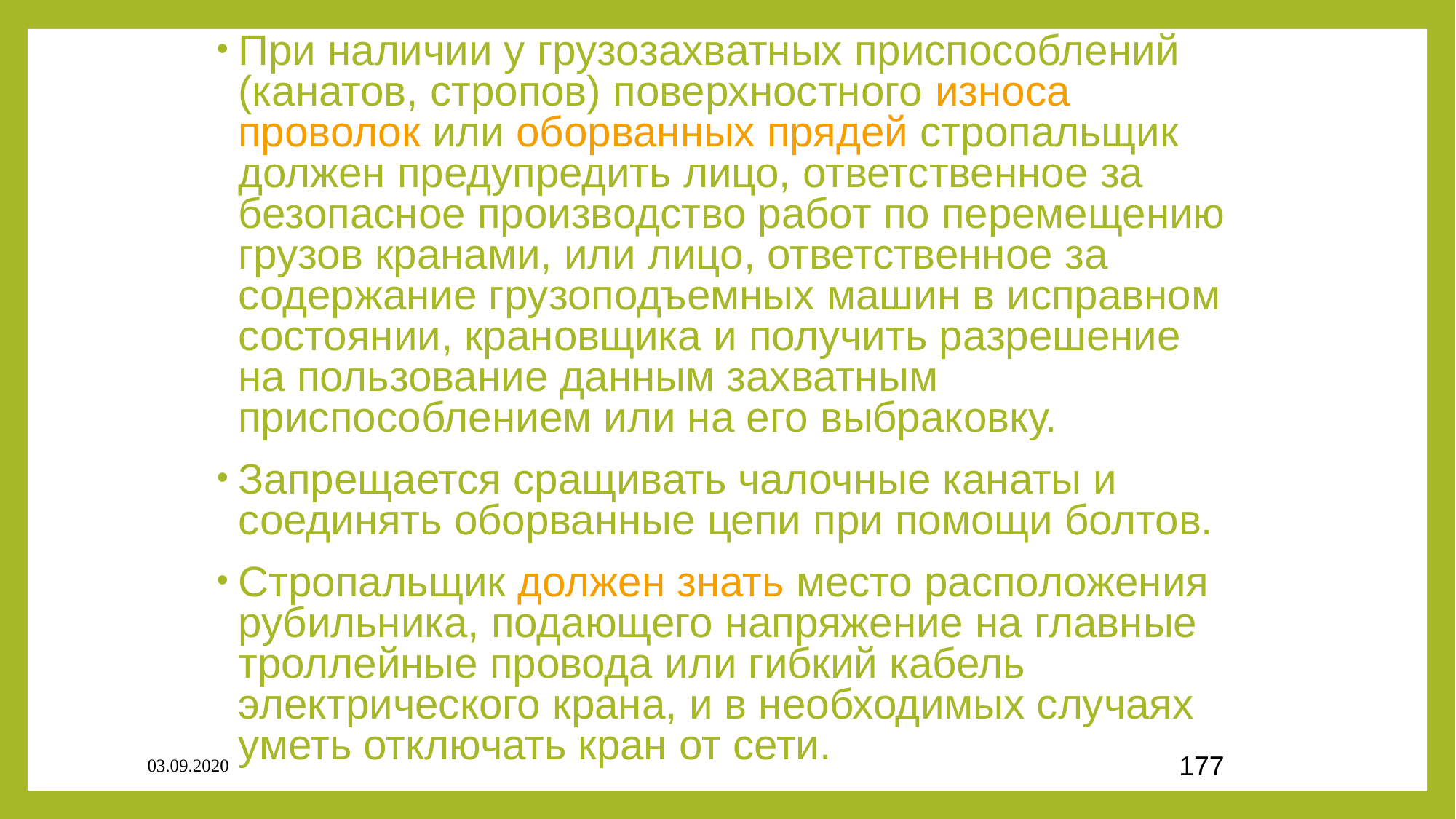

При наличии у грузозахватных приспособлений (канатов, стропов) поверхностного износа проволок или оборванных прядей стропальщик должен предупредить лицо, ответственное за безопасное производство работ по перемещению грузов кранами, или лицо, ответственное за содержание грузоподъемных машин в исправном состоянии, крановщика и получить разрешение на пользование данным захватным приспособлением или на его выбраковку.
Запрещается сращивать чалочные канаты и соединять оборванные цепи при помощи болтов.
Стропальщик должен знать место расположения рубильника, подающего напряжение на главные троллейные провода или гибкий кабель электрического крана, и в необходимых случаях уметь отключать кран от сети.
03.09.2020
177